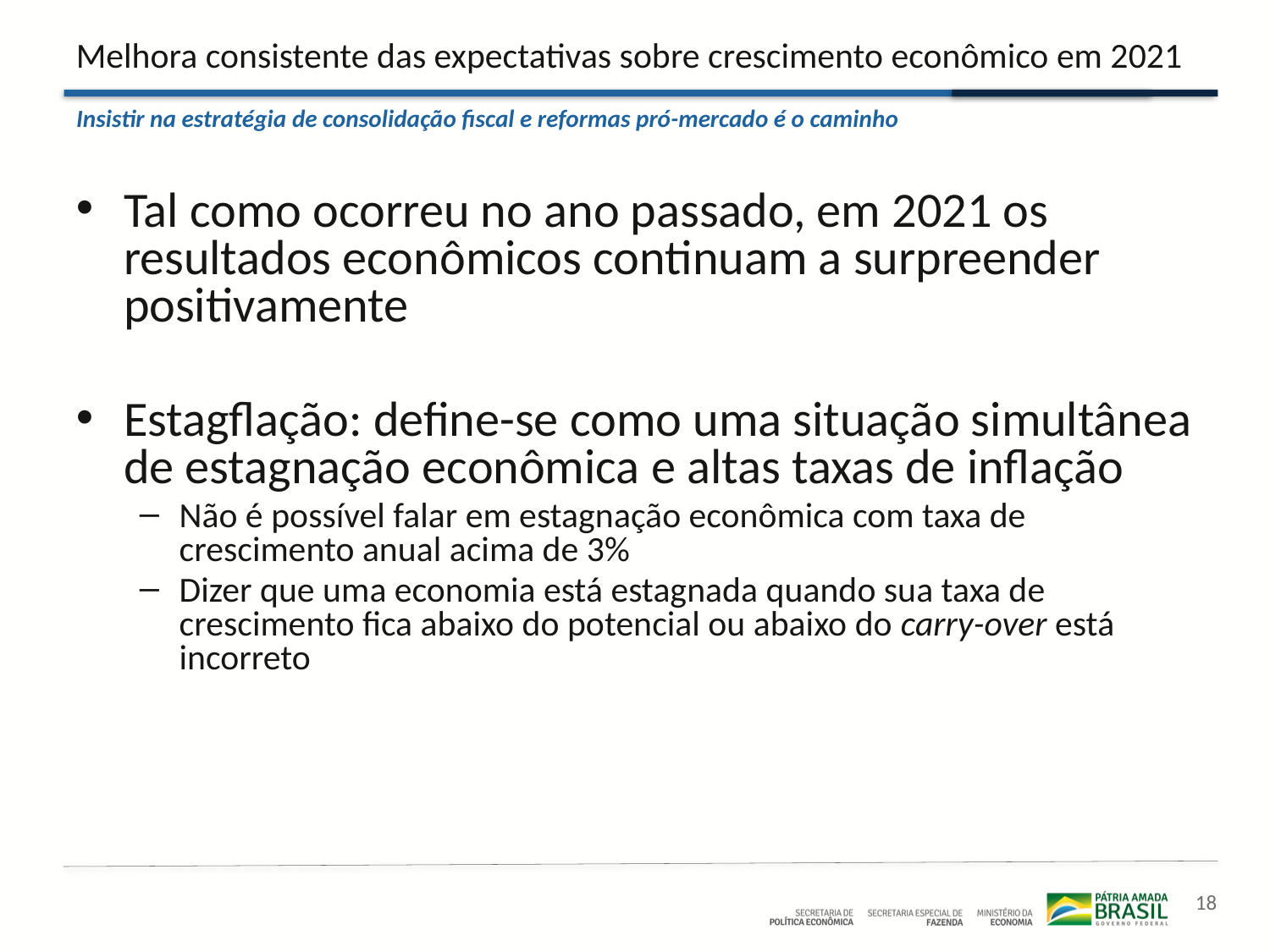

# Melhora consistente das expectativas sobre crescimento econômico em 2021
Insistir na estratégia de consolidação fiscal e reformas pró-mercado é o caminho
Tal como ocorreu no ano passado, em 2021 os resultados econômicos continuam a surpreender positivamente

Estagflação: define-se como uma situação simultânea de estagnação econômica e altas taxas de inflação
Não é possível falar em estagnação econômica com taxa de crescimento anual acima de 3%
Dizer que uma economia está estagnada quando sua taxa de crescimento fica abaixo do potencial ou abaixo do carry-over está incorreto